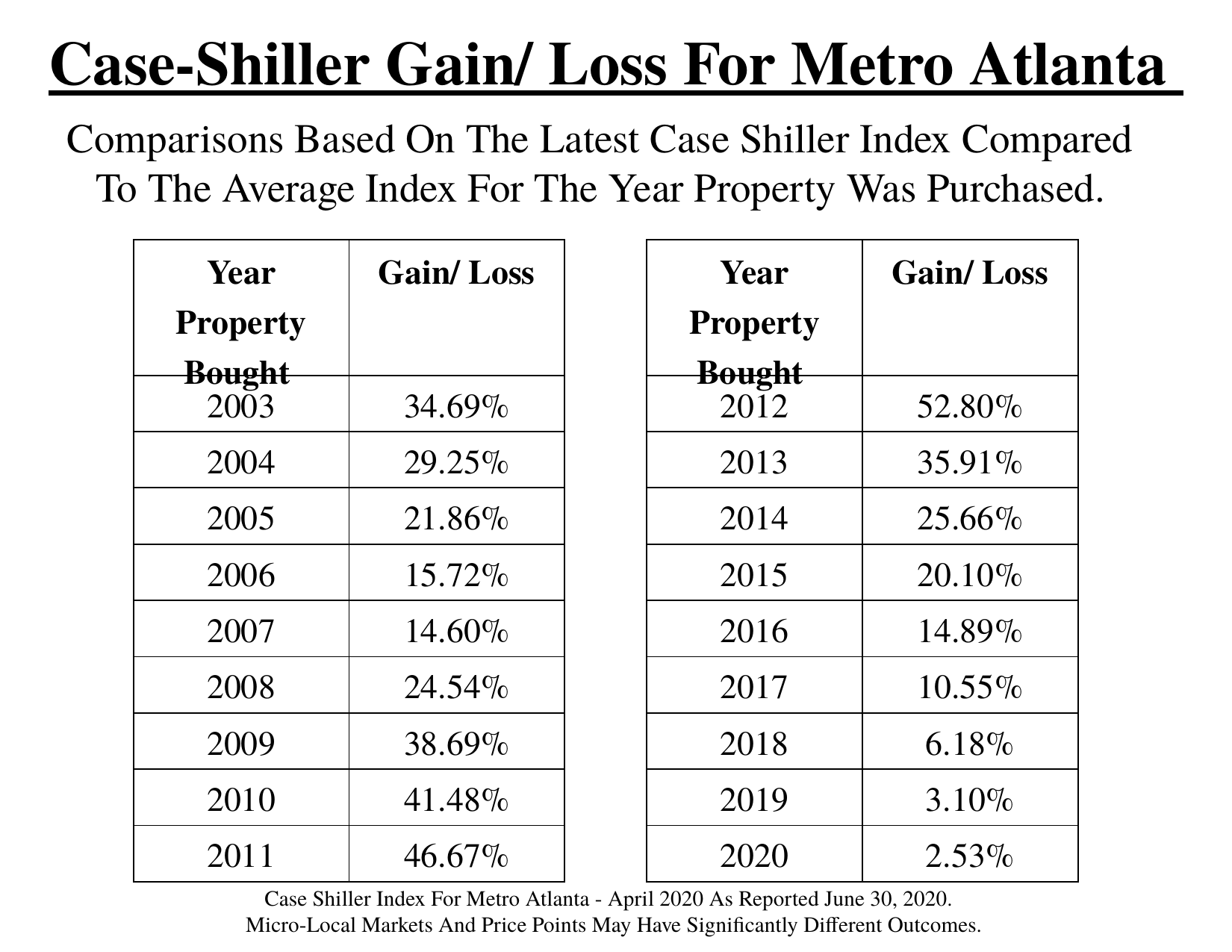

Case-Shiller Gain/ Loss For Metro Atlanta
Comparisons Based On The Latest Case Shiller Index Compared
To The Average Index For The Year Property Was Purchased.
| Year Property Bought | Gain/ Loss |
| --- | --- |
| 2003 | 34.69% |
| 2004 | 29.25% |
| 2005 | 21.86% |
| 2006 | 15.72% |
| 2007 | 14.60% |
| 2008 | 24.54% |
| 2009 | 38.69% |
| 2010 | 41.48% |
| 2011 | 46.67% |
| Year Property Bought | Gain/ Loss |
| --- | --- |
| 2012 | 52.80% |
| 2013 | 35.91% |
| 2014 | 25.66% |
| 2015 | 20.10% |
| 2016 | 14.89% |
| 2017 | 10.55% |
| 2018 | 6.18% |
| 2019 | 3.10% |
| 2020 | 2.53% |
Case Shiller Index For Metro Atlanta - April 2020 As Reported June 30, 2020.
Micro-Local Markets And Price Points May Have Significantly Different Outcomes.